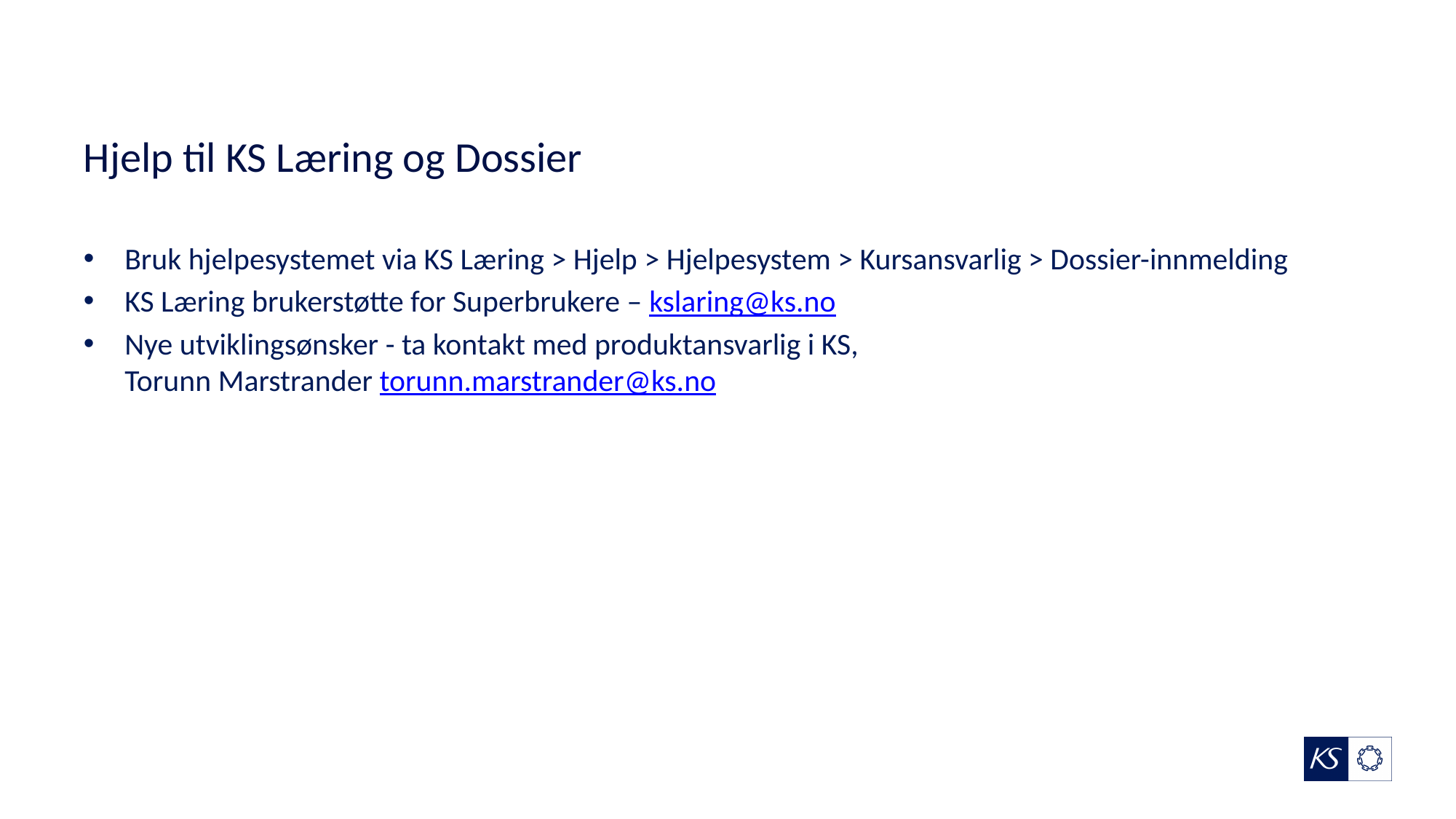

# Hjelp til KS Læring og Dossier
Bruk hjelpesystemet via KS Læring > Hjelp > Hjelpesystem > Kursansvarlig > Dossier-innmelding
KS Læring brukerstøtte for Superbrukere – kslaring@ks.no
Nye utviklingsønsker - ta kontakt med produktansvarlig i KS,
Torunn Marstrander torunn.marstrander@ks.no